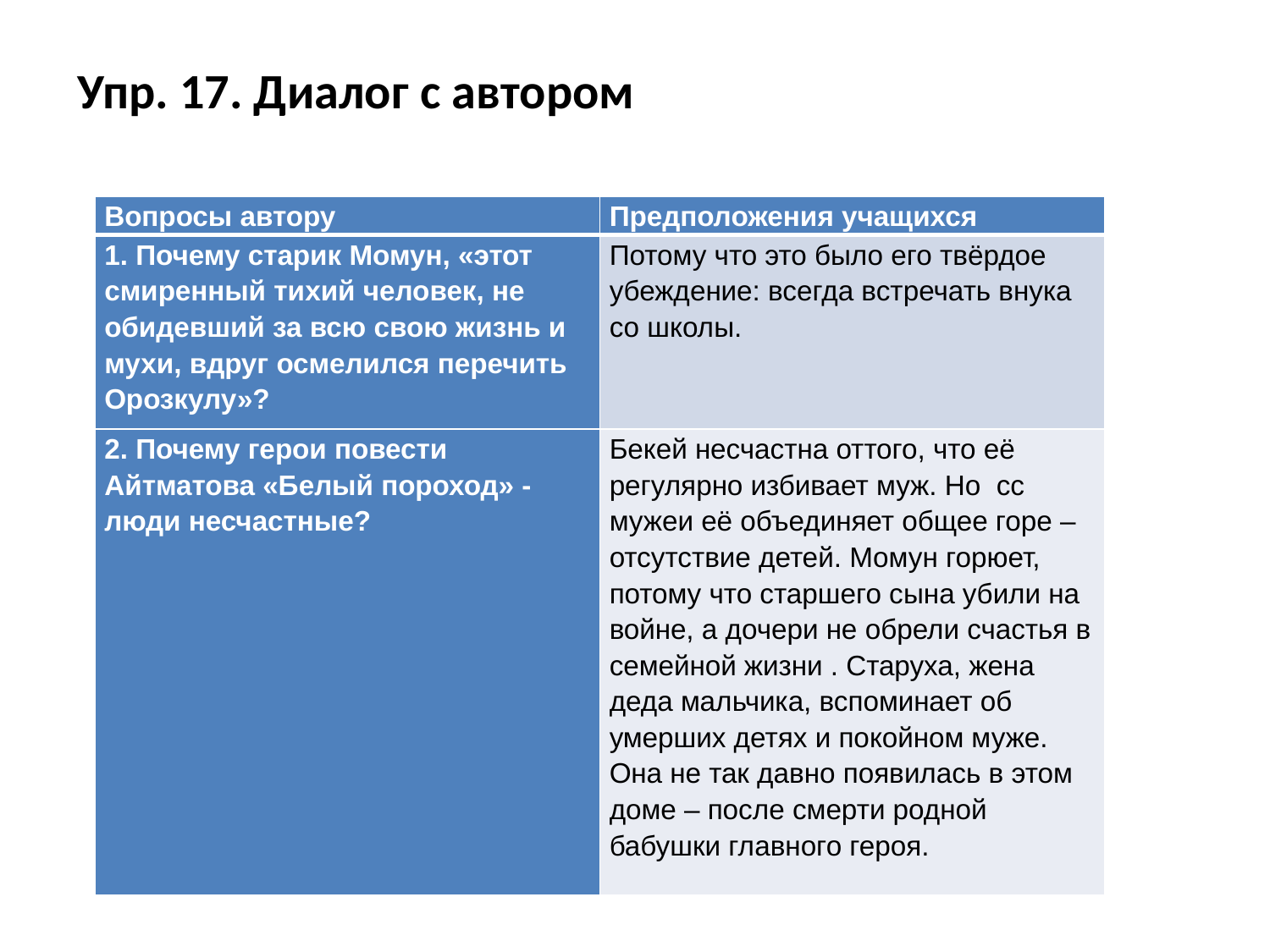

Упр. 17. Диалог с автором
| Вопросы автору | Предположения учащихся |
| --- | --- |
| 1. Почему старик Момун, «этот смиренный тихий человек, не обидевший за всю свою жизнь и мухи, вдруг осмелился перечить Орозкулу»? | Потому что это было его твёрдое убеждение: всегда встречать внука со школы. |
| 2. Почему герои повести Айтматова «Белый пороход» - люди несчастные? | Бекей несчастна оттого, что её регулярно избивает муж. Но сс мужеи её объединяет общее горе – отсутствие детей. Момун горюет, потому что старшего сына убили на войне, а дочери не обрели счастья в семейной жизни . Старуха, жена деда мальчика, вспоминает об умерших детях и покойном муже. Она не так давно появилась в этом доме – после смерти родной бабушки главного героя. |